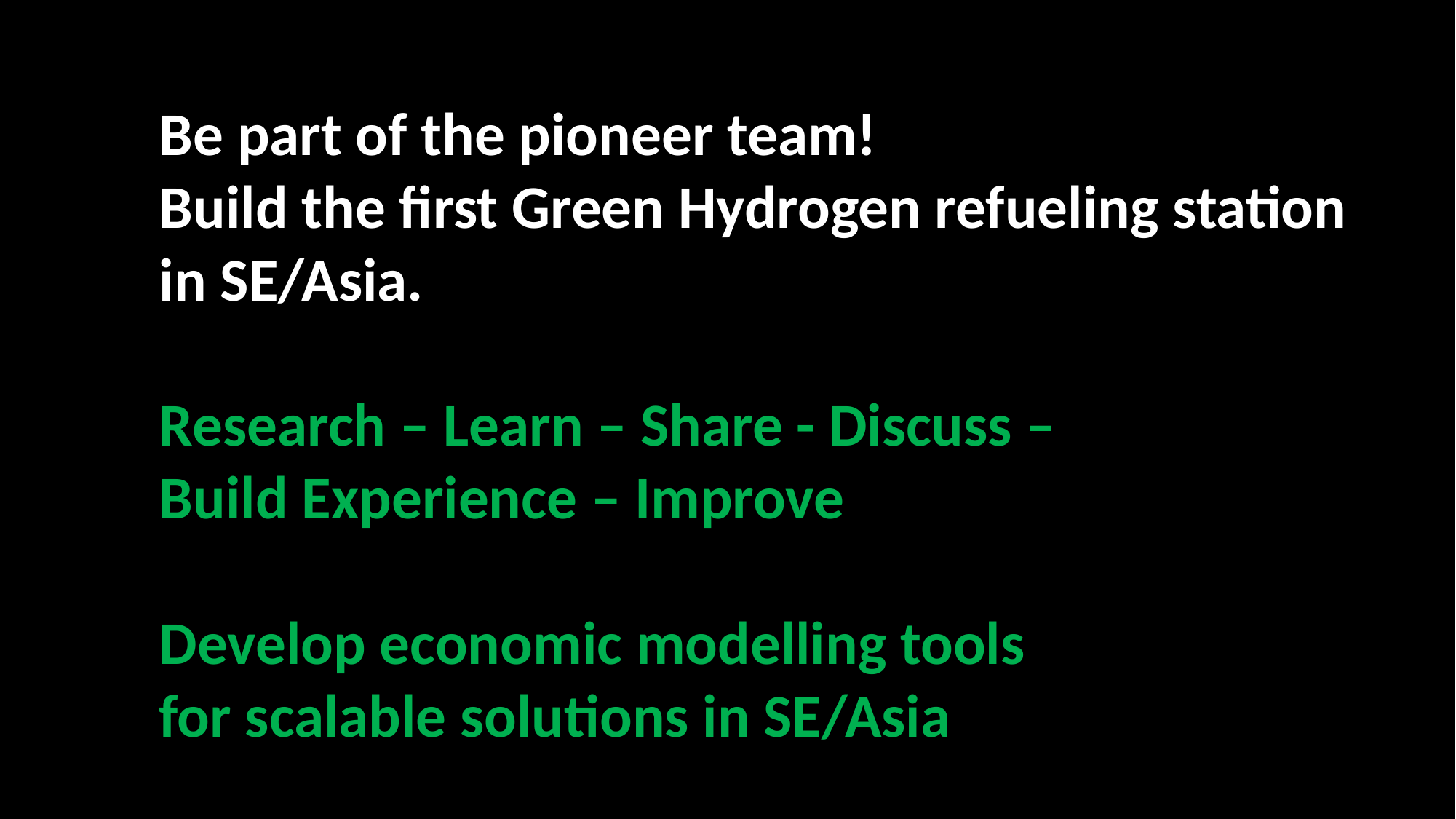

Be part of the pioneer team!
Build the first Green Hydrogen refueling station in SE/Asia.

Research – Learn – Share - Discuss –
Build Experience – Improve

Develop economic modelling tools
for scalable solutions in SE/Asia